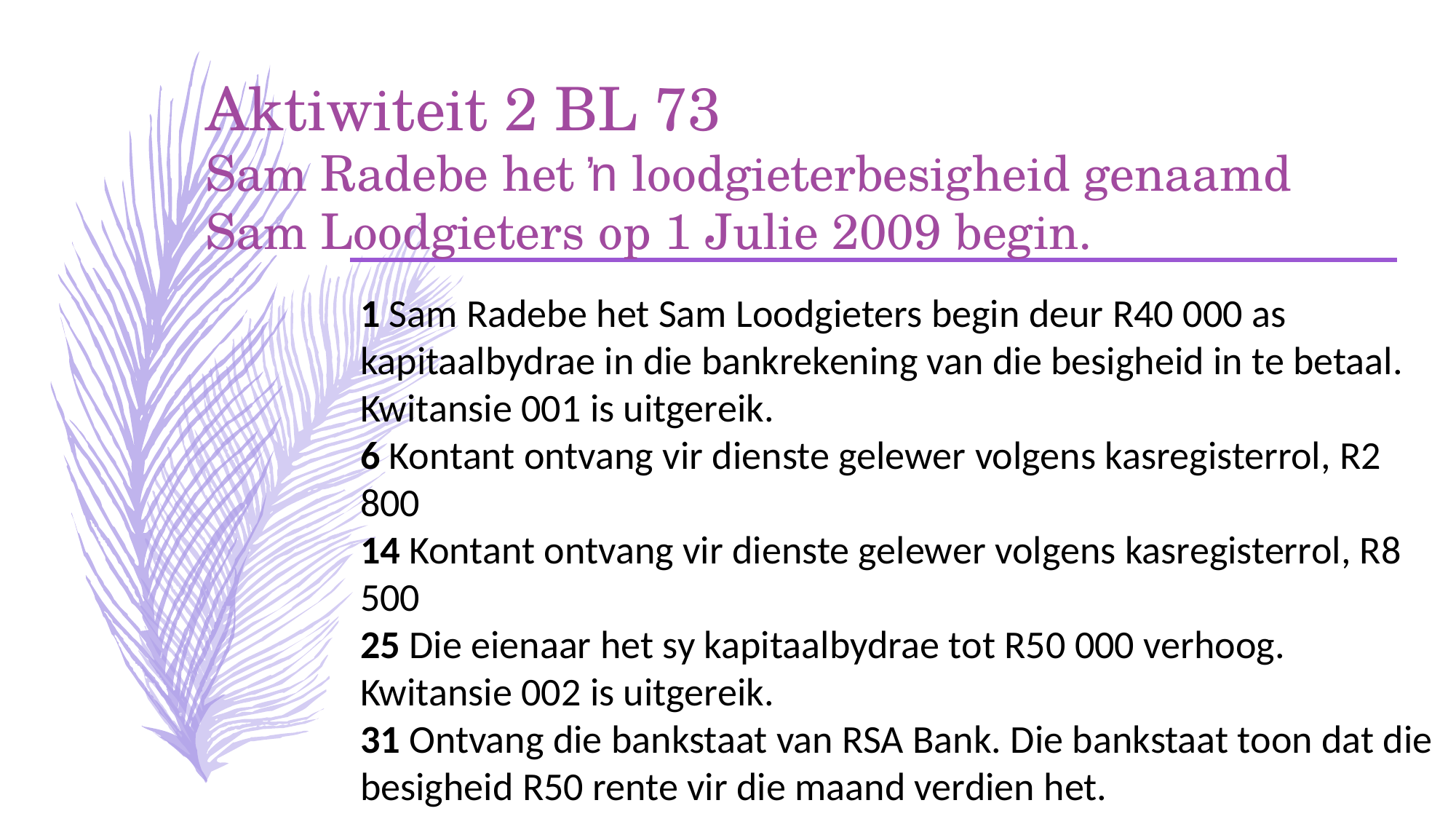

# Aktiwiteit 2 BL 73 Sam Radebe het ŉ loodgieterbesigheid genaamd Sam Loodgieters op 1 Julie 2009 begin.
1 Sam Radebe het Sam Loodgieters begin deur R40 000 as kapitaalbydrae in die bankrekening van die besigheid in te betaal. Kwitansie 001 is uitgereik.
6 Kontant ontvang vir dienste gelewer volgens kasregisterrol, R2 800
14 Kontant ontvang vir dienste gelewer volgens kasregisterrol, R8 500
25 Die eienaar het sy kapitaalbydrae tot R50 000 verhoog. Kwitansie 002 is uitgereik.
31 Ontvang die bankstaat van RSA Bank. Die bankstaat toon dat die besigheid R50 rente vir die maand verdien het.